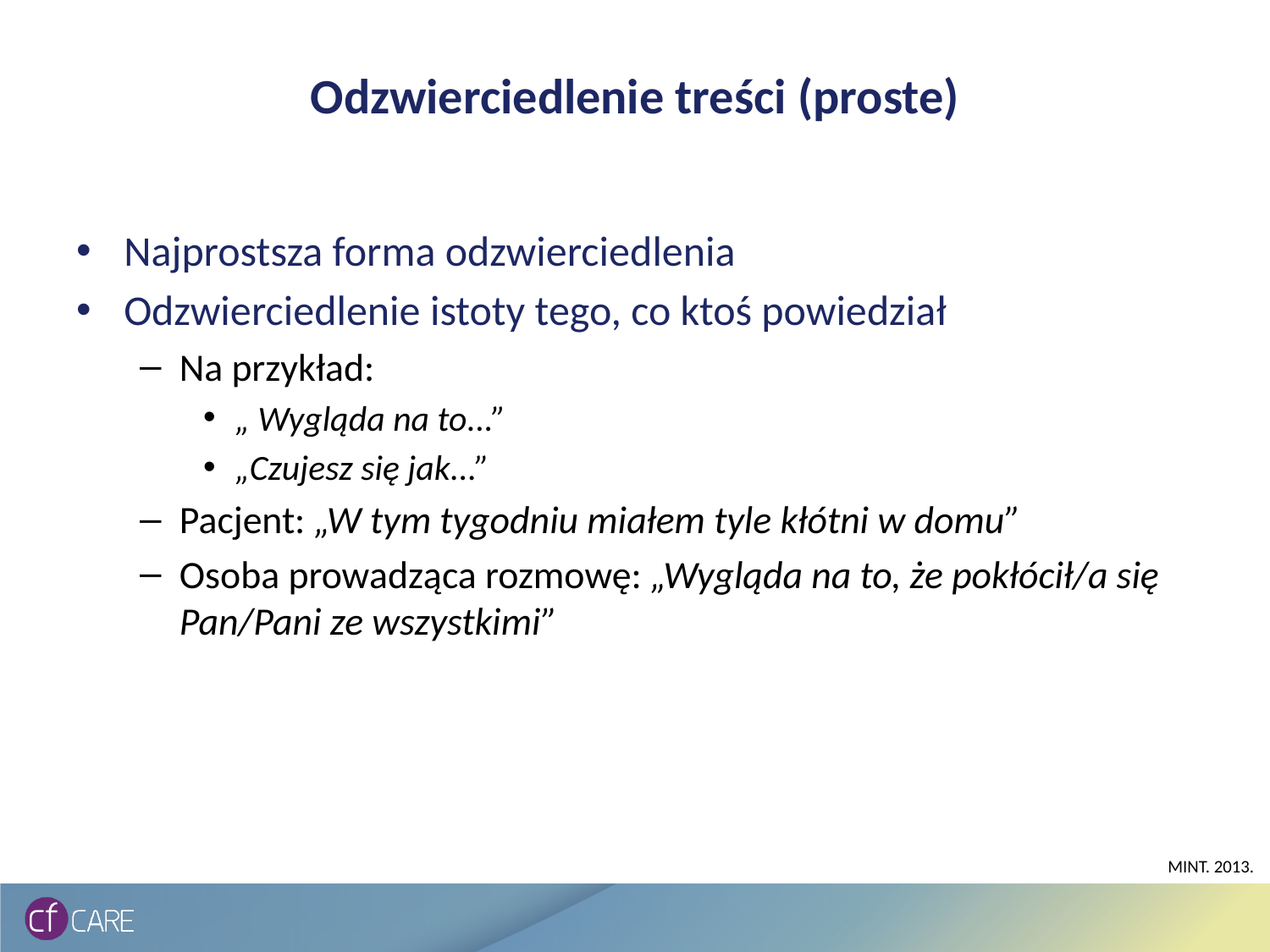

# Odzwierciedlenie treści (proste)
Najprostsza forma odzwierciedlenia
Odzwierciedlenie istoty tego, co ktoś powiedział
Na przykład:
„ Wygląda na to...”
„Czujesz się jak...”
Pacjent: „W tym tygodniu miałem tyle kłótni w domu”
Osoba prowadząca rozmowę: „Wygląda na to, że pokłócił/a się Pan/Pani ze wszystkimi”
MINT. 2013.